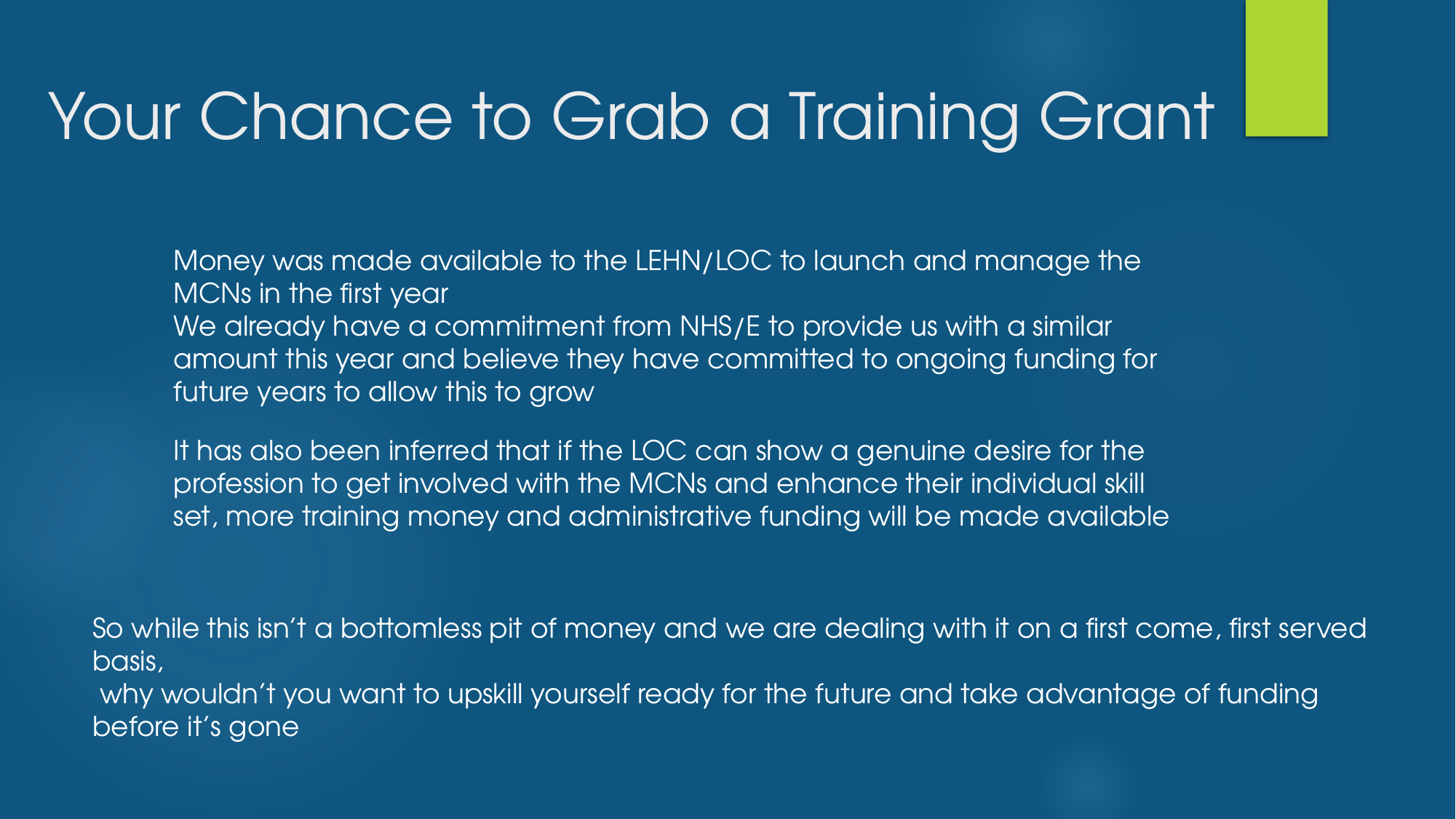

# Your Chance to Grab a Training Grant
Money was made available to the LEHN/LOC to launch and manage the MCNs in the first year
We already have a commitment from NHS/E to provide us with a similar amount this year and believe they have committed to ongoing funding for future years to allow this to grow
It has also been inferred that if the LOC can show a genuine desire for the profession to get involved with the MCNs and enhance their individual skill set, more training money and administrative funding will be made available
So while this isn’t a bottomless pit of money and we are dealing with it on a first come, first served basis,
 why wouldn’t you want to upskill yourself ready for the future and take advantage of funding before it’s gone